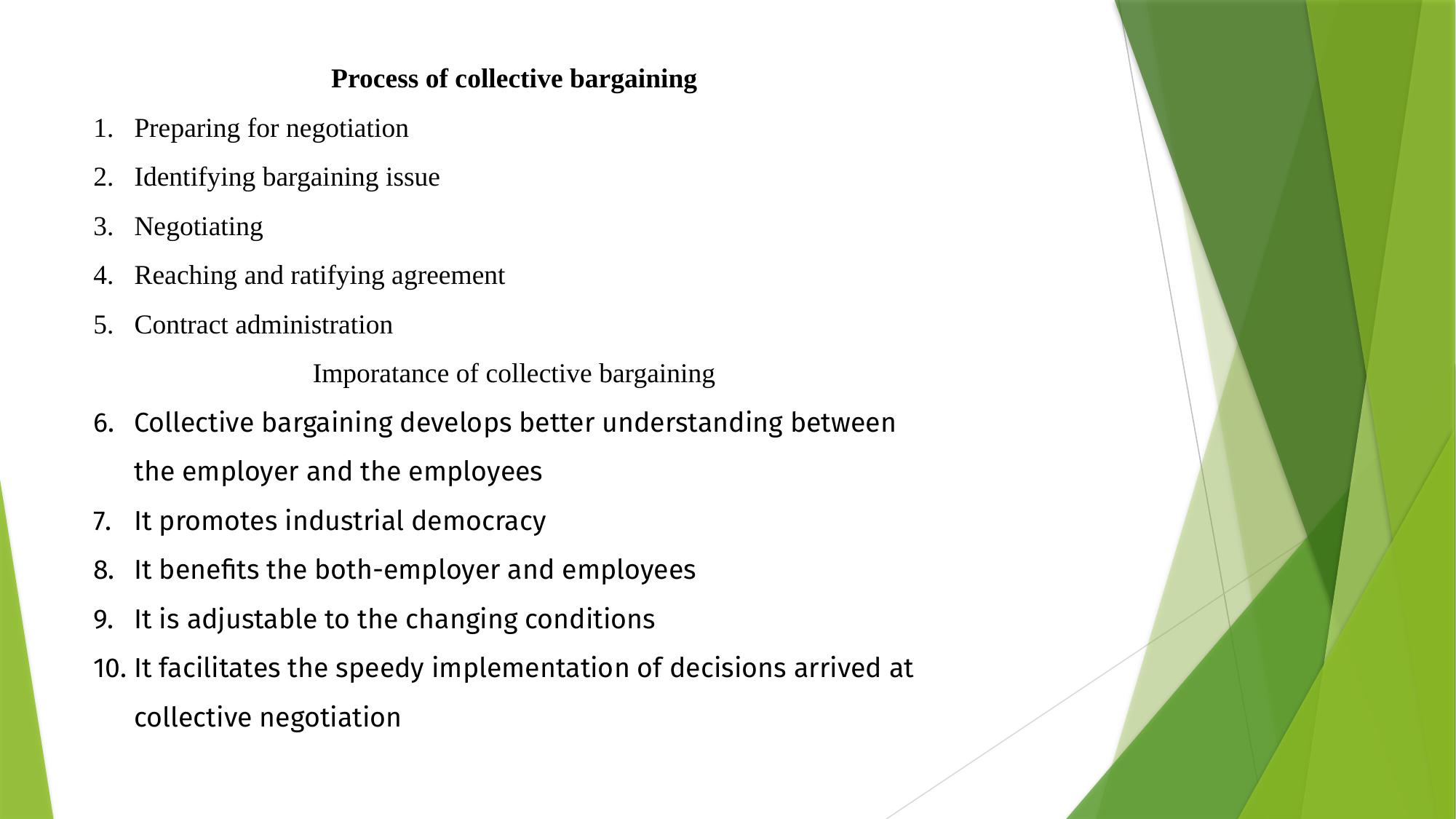

Process of collective bargaining
Preparing for negotiation
Identifying bargaining issue
Negotiating
Reaching and ratifying agreement
Contract administration
Imporatance of collective bargaining
Collective bargaining develops better understanding between the employer and the employ­ees
It promotes industrial democracy
It benefits the both-employer and employees
It is adjustable to the changing conditions
It facilitates the speedy implementation of decisions arrived at collective negotiation